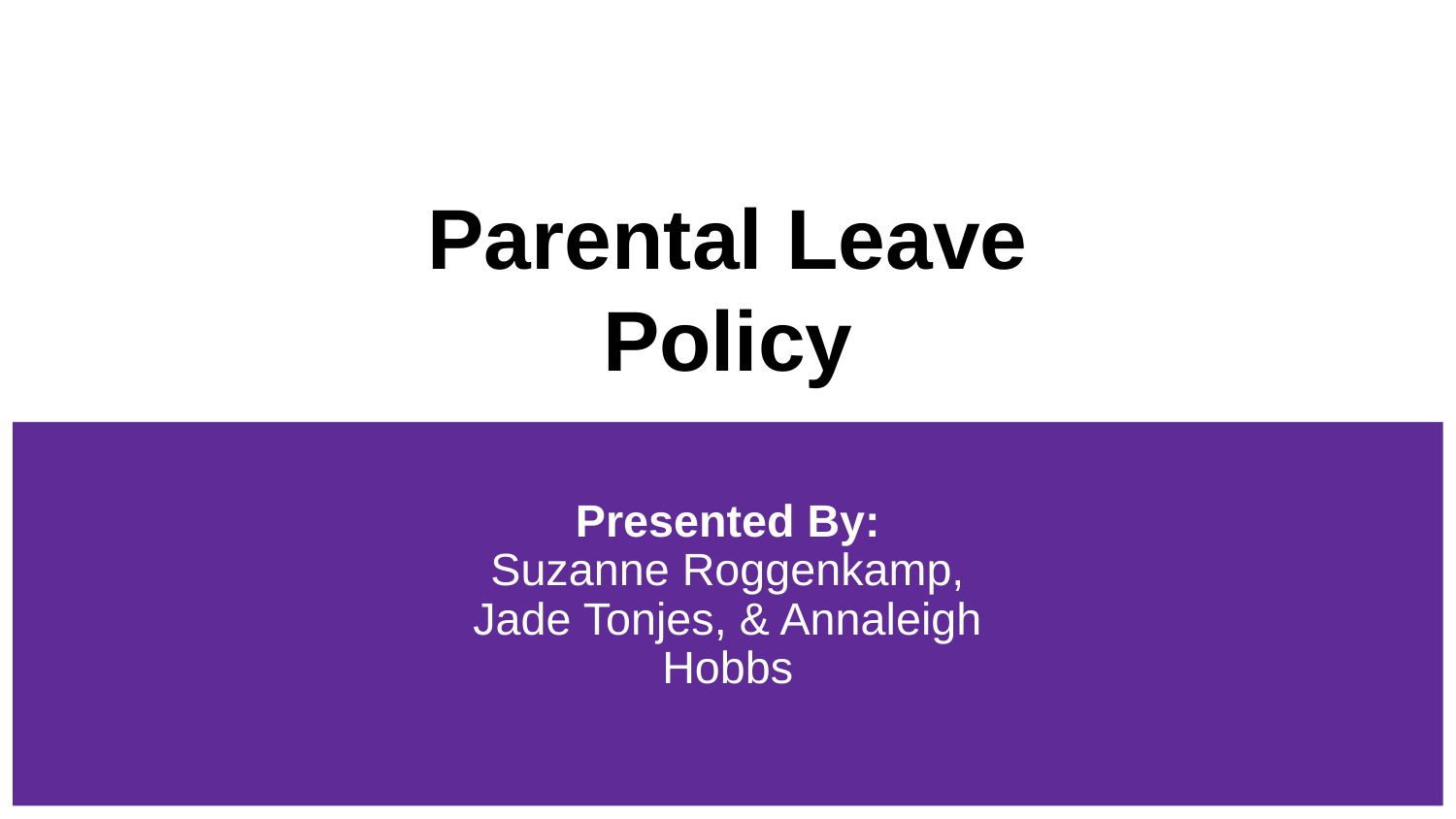

# Parental Leave Policy
Presented By:
Suzanne Roggenkamp, Jade Tonjes, & Annaleigh Hobbs